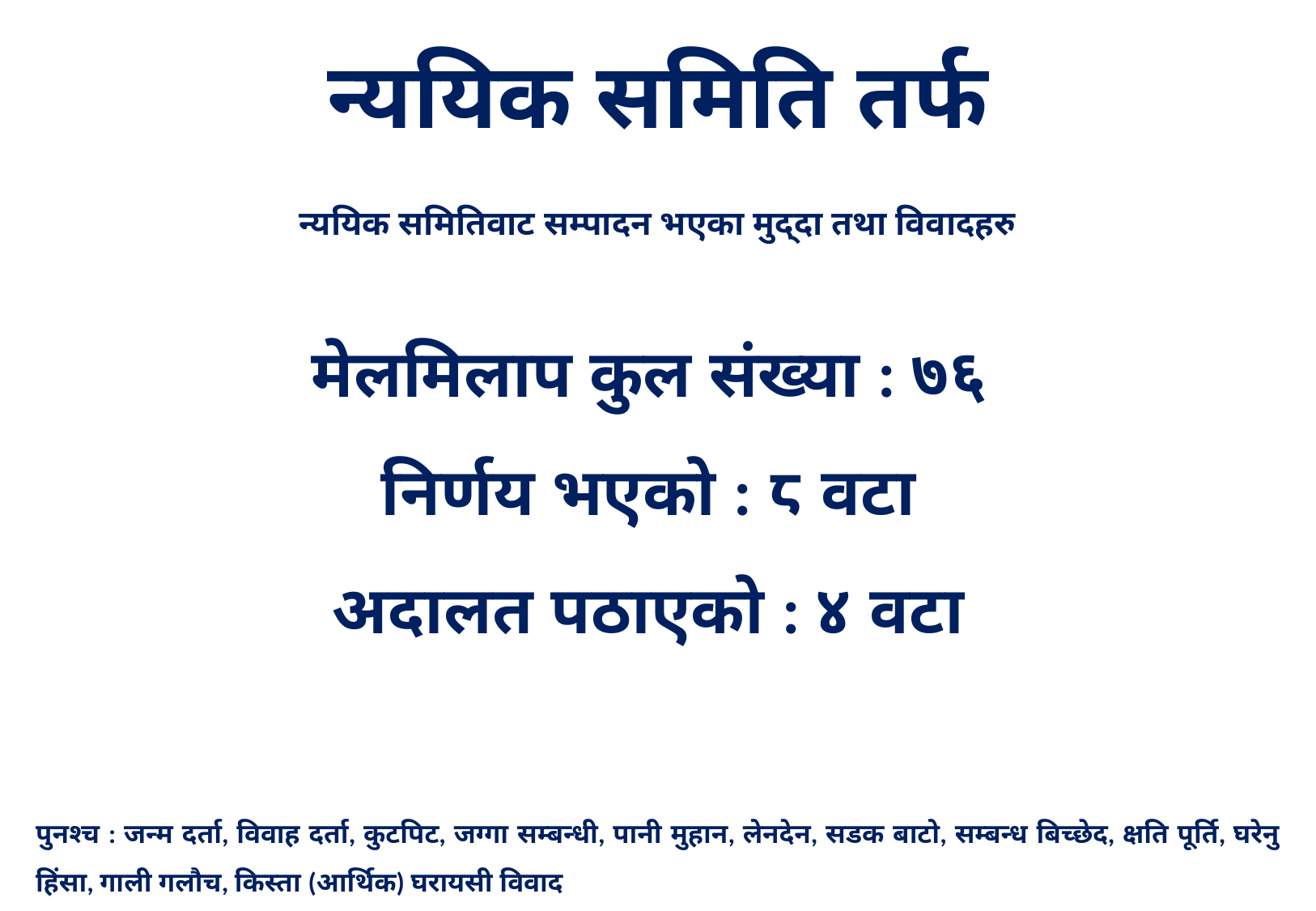

न्ययिक समिति तर्फ
न्ययिक समितिवाट सम्पादन भएका मुद्दा तथा विवादहरु
# मेलमिलाप कुल संख्या : ७६ निर्णय भएको : ८ वटा अदालत पठाएको : ४ वटा
पुनश्च : जन्म दर्ता, विवाह दर्ता, कुटपिट, जग्गा सम्बन्धी, पानी मुहान, लेनदेन, सडक बाटो, सम्बन्ध बिच्छेद, क्षति पूर्ति, घरेनु हिंसा, गाली गलौच, किस्ता (आर्थिक) घरायसी विवाद